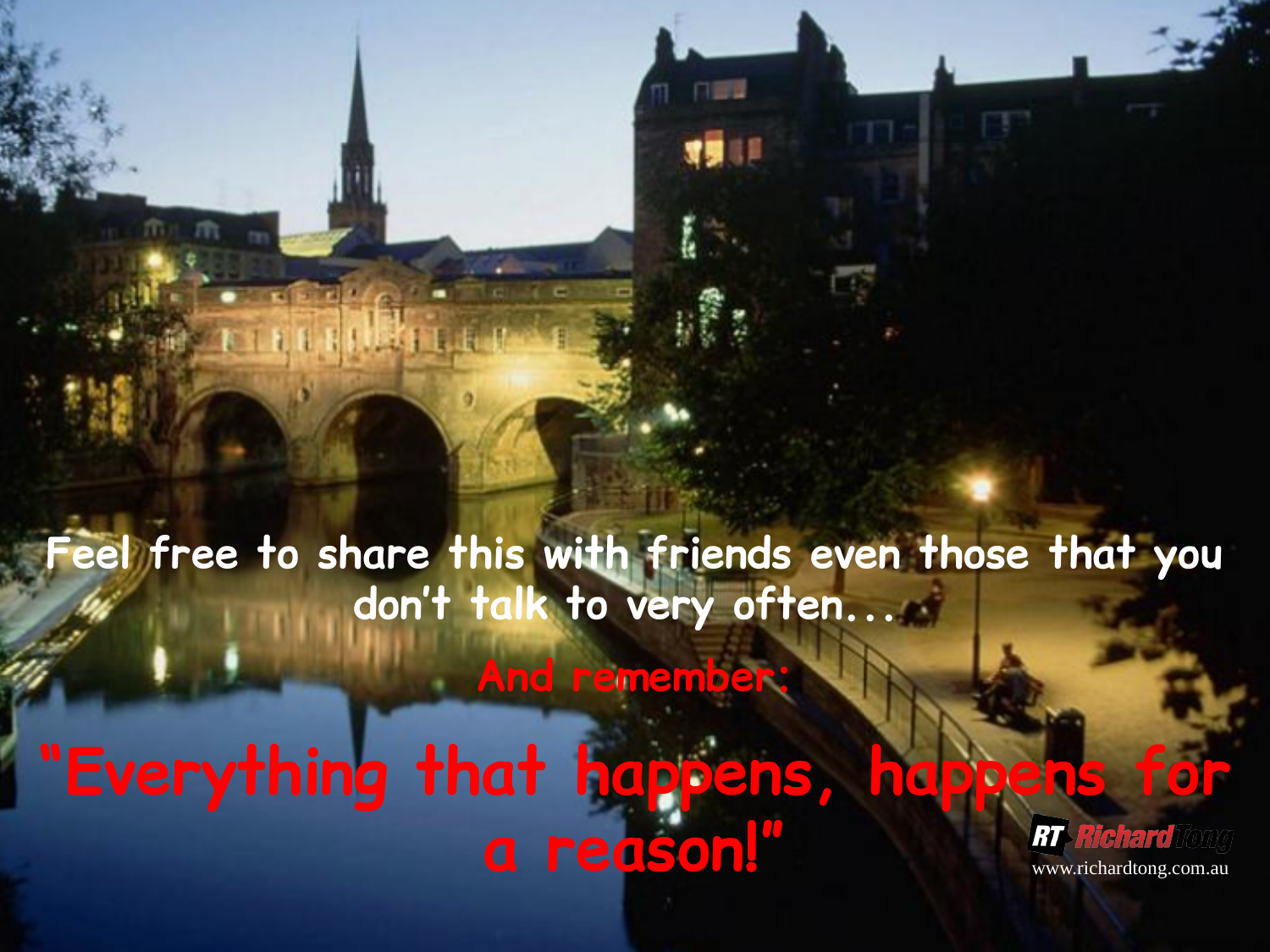

Feel free to share this with friends even those that you don’t talk to very often...
And remember:
“Everything that happens, happens for a reason!”